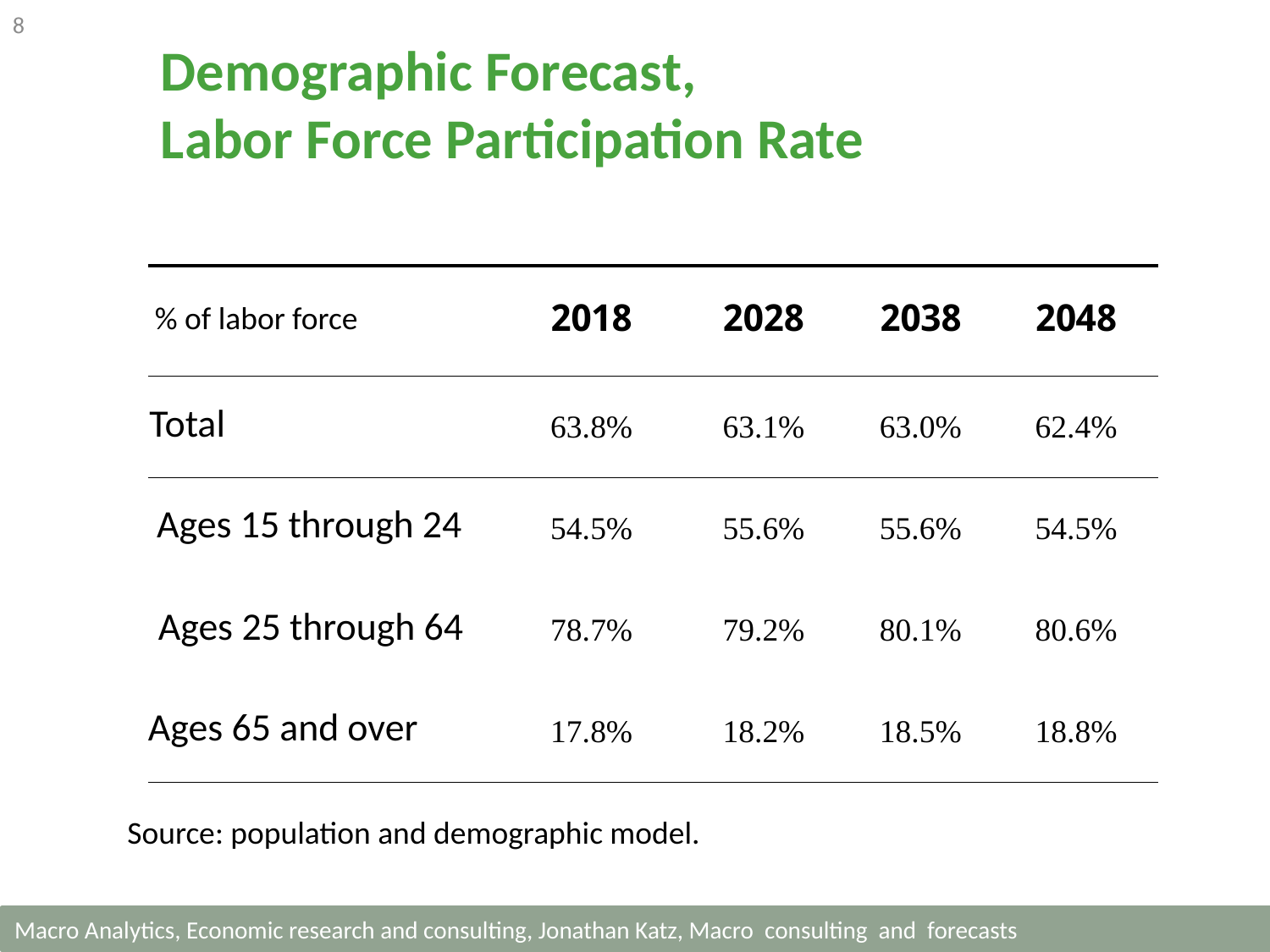

8
Demographic Forecast,
Labor Force Participation Rate
| % of labor force | 2018 | 2028 | 2038 | 2048 |
| --- | --- | --- | --- | --- |
| Total | 63.8% | 63.1% | 63.0% | 62.4% |
| Ages 15 through 24 | 54.5% | 55.6% | 55.6% | 54.5% |
| Ages 25 through 64 | 78.7% | 79.2% | 80.1% | 80.6% |
| Ages 65 and over | 17.8% | 18.2% | 18.5% | 18.8% |
Source: population and demographic model.